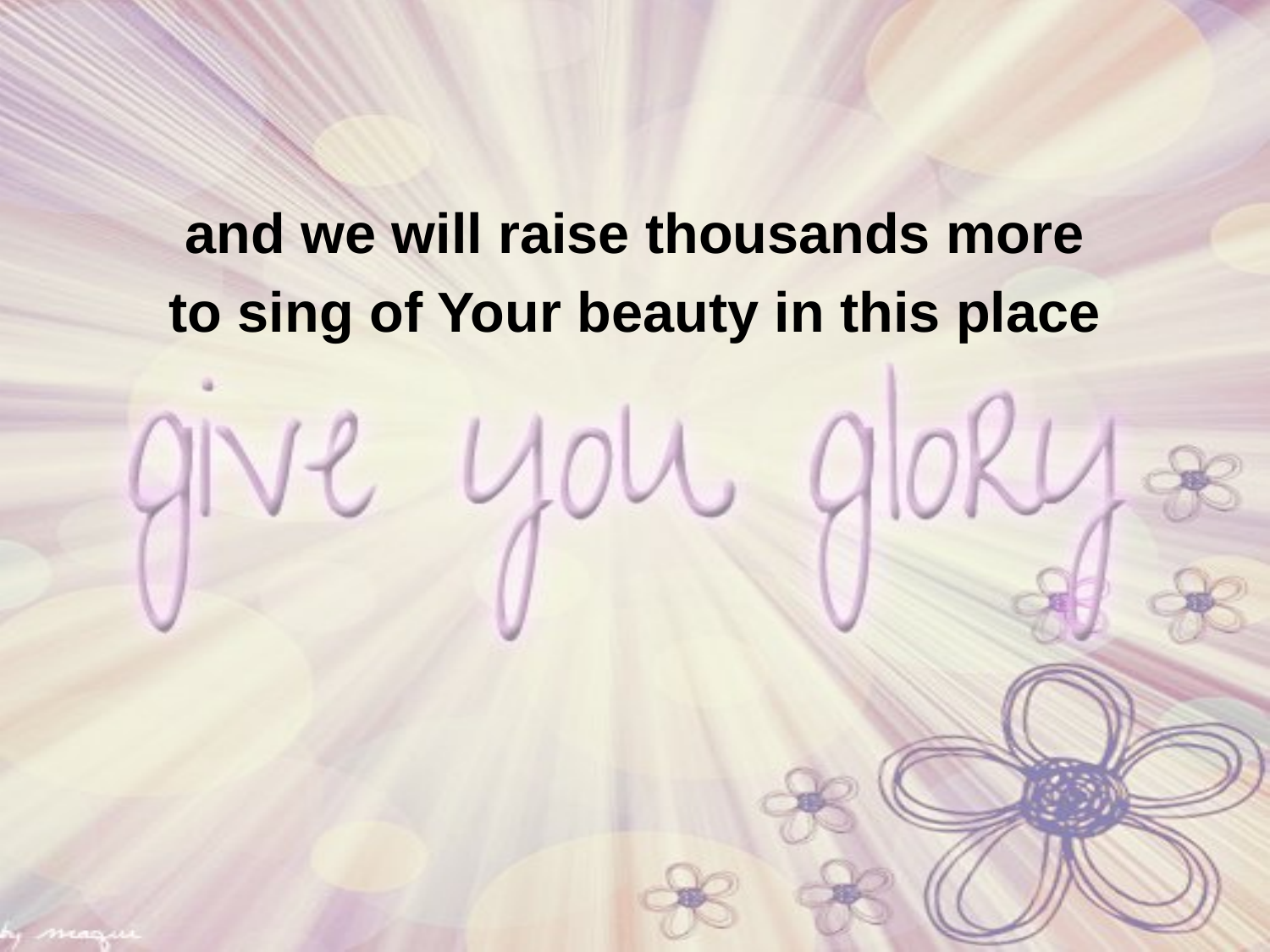

and we will raise thousands more
to sing of Your beauty in this place